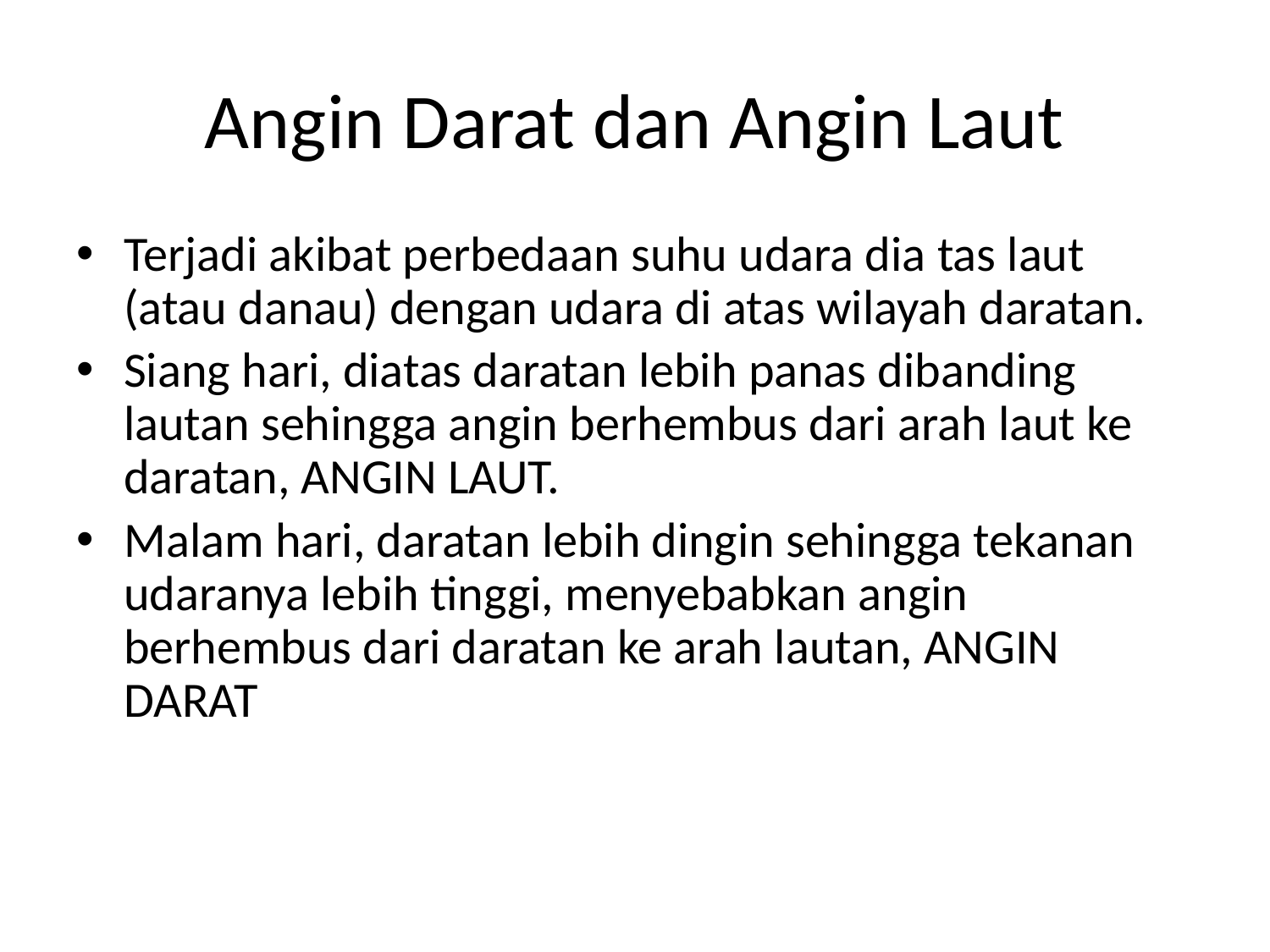

# Angin Darat dan Angin Laut
Terjadi akibat perbedaan suhu udara dia tas laut (atau danau) dengan udara di atas wilayah daratan.
Siang hari, diatas daratan lebih panas dibanding lautan sehingga angin berhembus dari arah laut ke daratan, ANGIN LAUT.
Malam hari, daratan lebih dingin sehingga tekanan udaranya lebih tinggi, menyebabkan angin berhembus dari daratan ke arah lautan, ANGIN DARAT